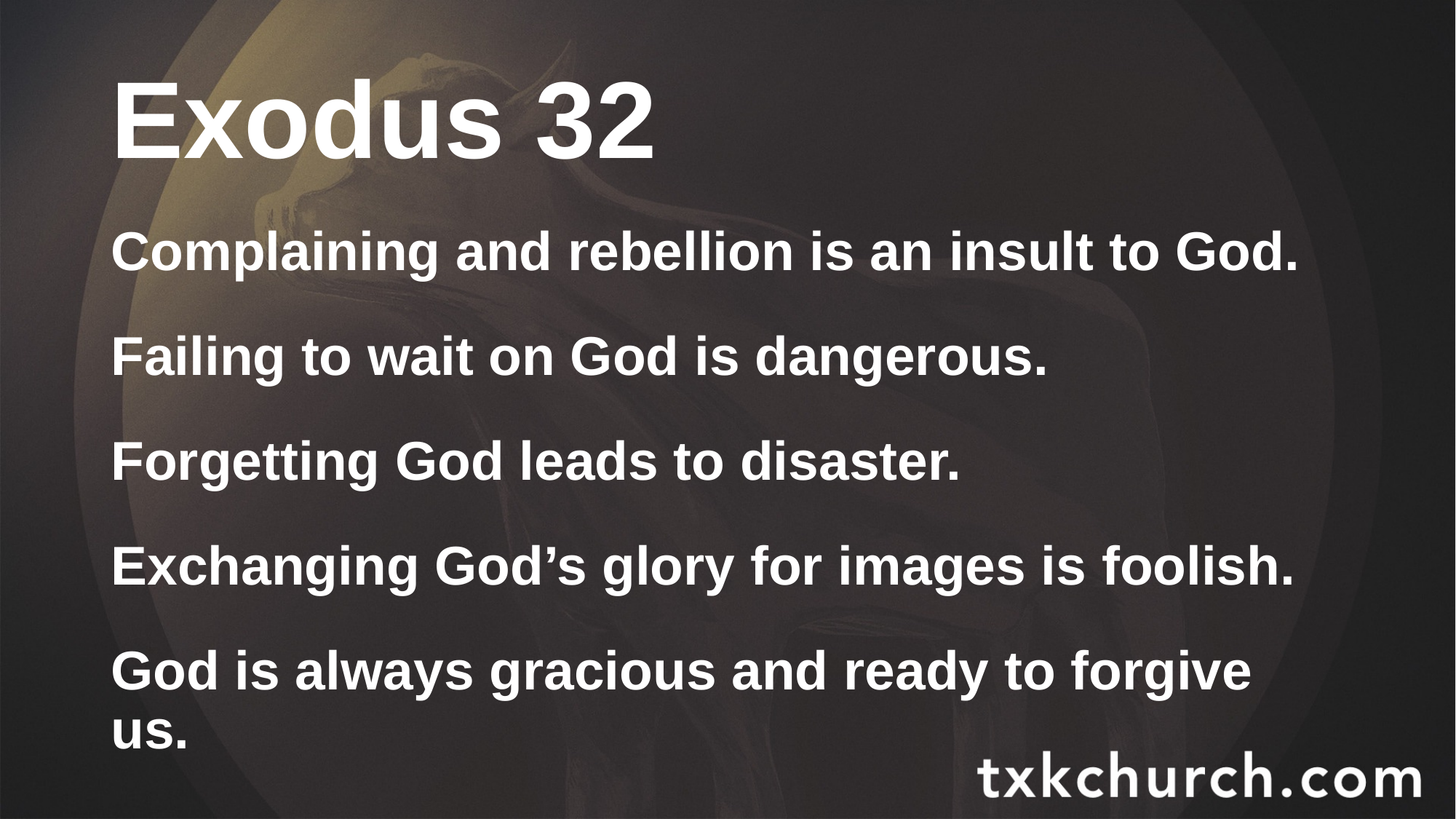

# Exodus 32
Complaining and rebellion is an insult to God.

Failing to wait on God is dangerous.

Forgetting God leads to disaster.

Exchanging God’s glory for images is foolish.

God is always gracious and ready to forgive us.